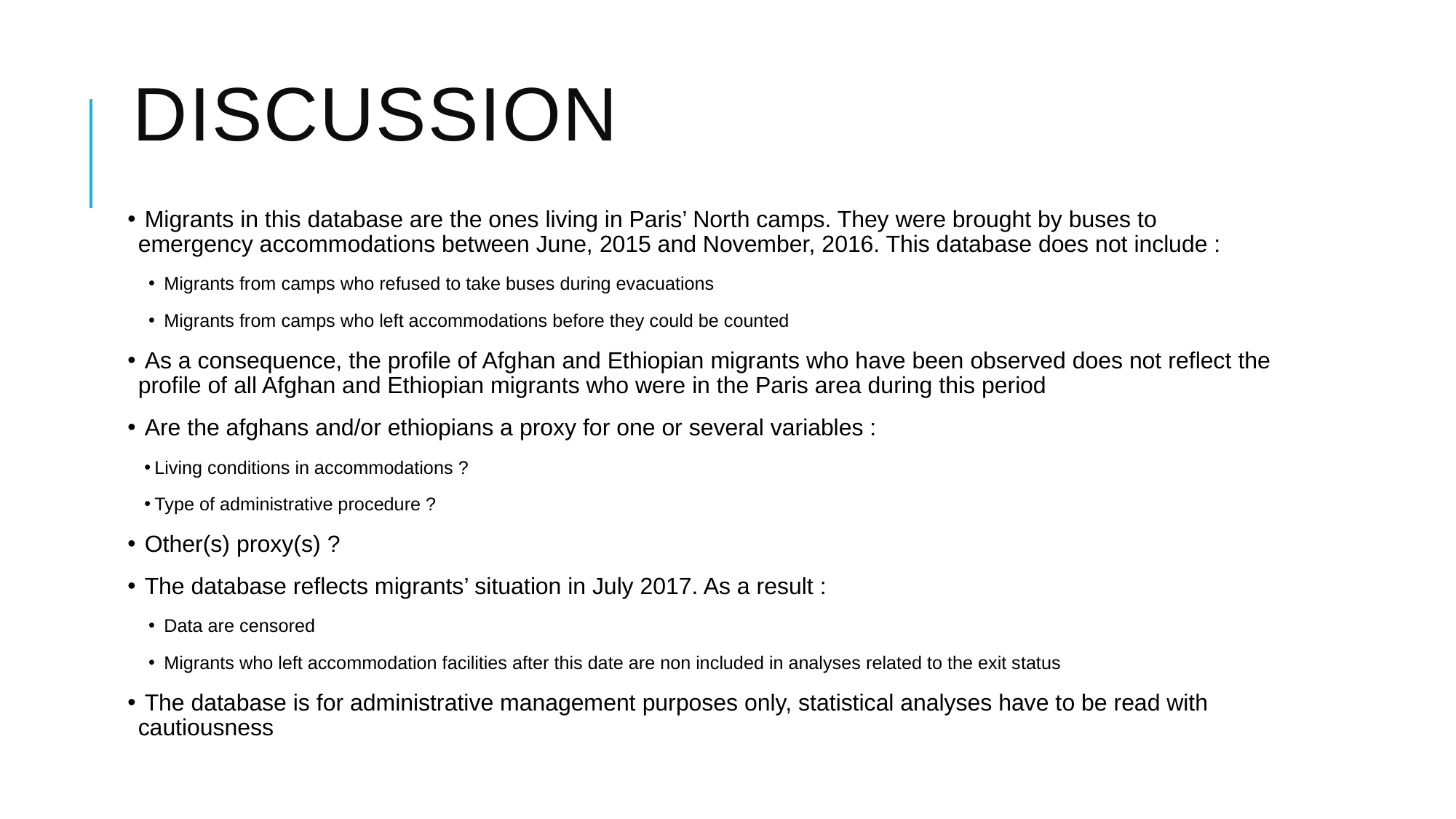

# Discussion
 Migrants in this database are the ones living in Paris’ North camps. They were brought by buses to emergency accommodations between June, 2015 and November, 2016. This database does not include :
 Migrants from camps who refused to take buses during evacuations
 Migrants from camps who left accommodations before they could be counted
 As a consequence, the profile of Afghan and Ethiopian migrants who have been observed does not reflect the profile of all Afghan and Ethiopian migrants who were in the Paris area during this period
 Are the afghans and/or ethiopians a proxy for one or several variables :
Living conditions in accommodations ?
Type of administrative procedure ?
 Other(s) proxy(s) ?
 The database reflects migrants’ situation in July 2017. As a result :
 Data are censored
 Migrants who left accommodation facilities after this date are non included in analyses related to the exit status
 The database is for administrative management purposes only, statistical analyses have to be read with cautiousness